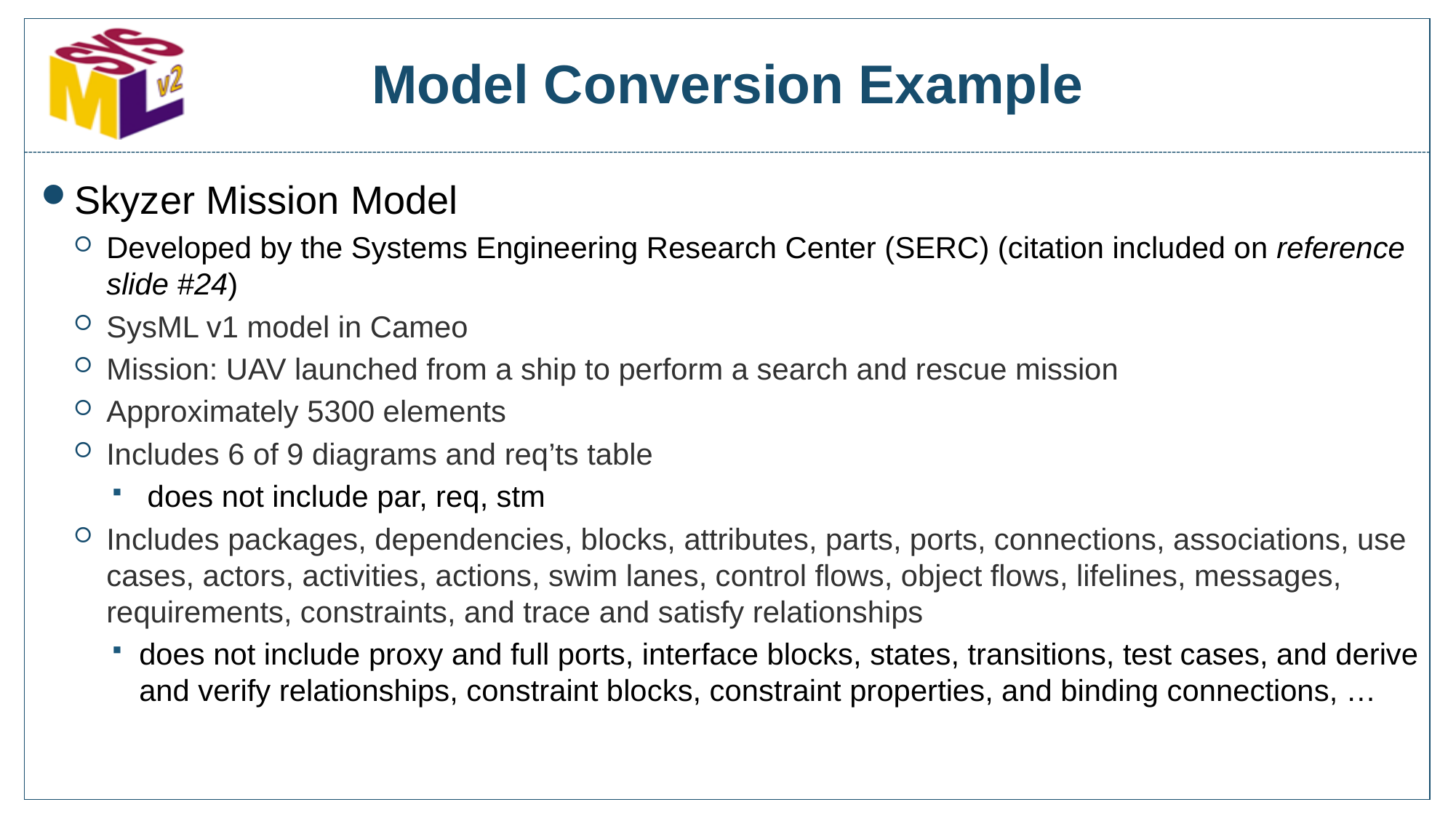

# Model Conversion Example
Skyzer Mission Model
Developed by the Systems Engineering Research Center (SERC) (citation included on reference slide #24)
SysML v1 model in Cameo
Mission: UAV launched from a ship to perform a search and rescue mission
Approximately 5300 elements
Includes 6 of 9 diagrams and req’ts table
 does not include par, req, stm
Includes packages, dependencies, blocks, attributes, parts, ports, connections, associations, use cases, actors, activities, actions, swim lanes, control flows, object flows, lifelines, messages, requirements, constraints, and trace and satisfy relationships
does not include proxy and full ports, interface blocks, states, transitions, test cases, and derive and verify relationships, constraint blocks, constraint properties, and binding connections, …

Copyright © 2019-2023 by Sanford Friedenthal
09 June 2023